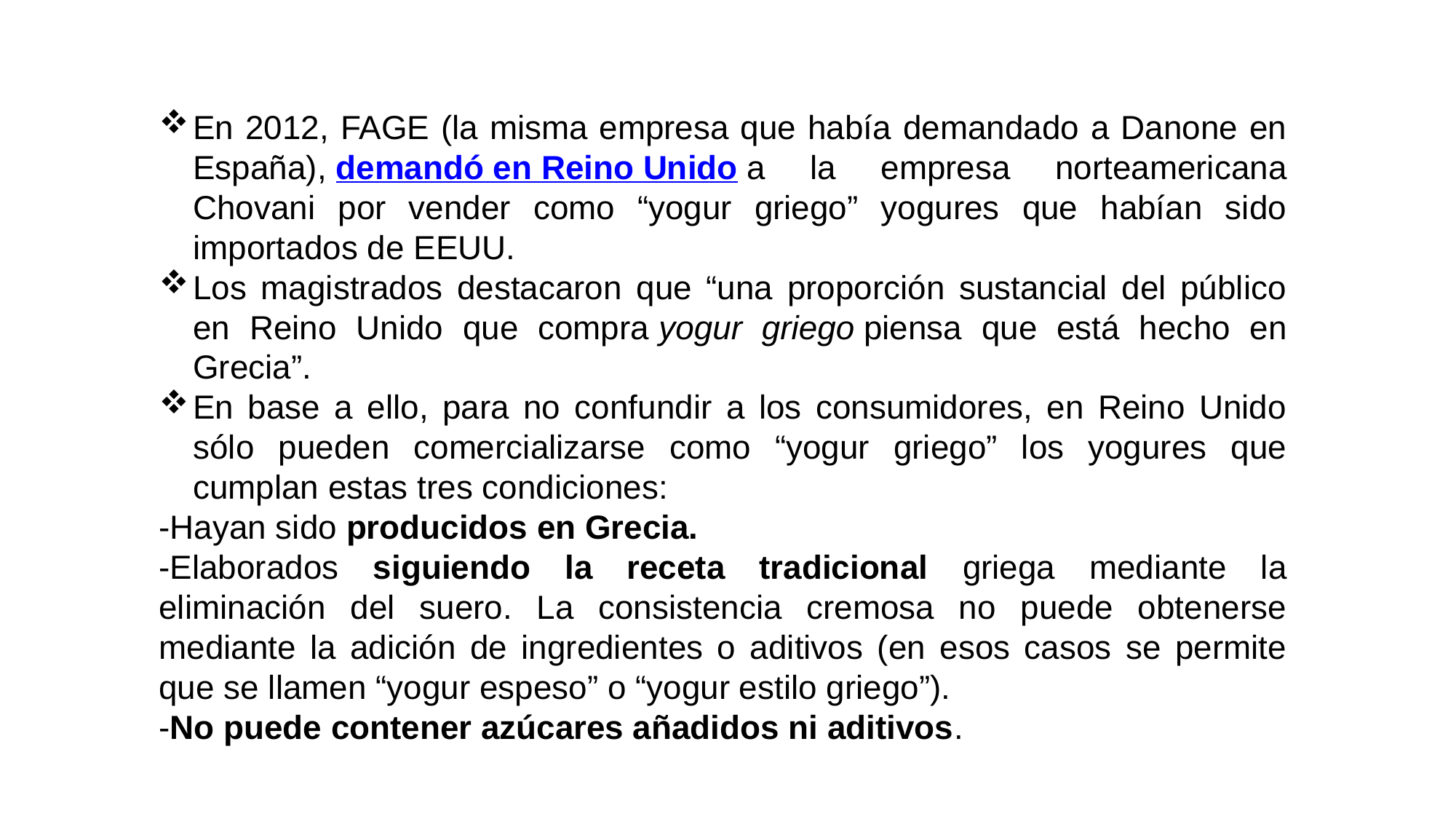

En 2012, FAGE (la misma empresa que había demandado a Danone en España), demandó en Reino Unido a la empresa norteamericana Chovani por vender como “yogur griego” yogures que habían sido importados de EEUU.
Los magistrados destacaron que “una proporción sustancial del público en Reino Unido que compra yogur griego piensa que está hecho en Grecia”.
En base a ello, para no confundir a los consumidores, en Reino Unido sólo pueden comercializarse como “yogur griego” los yogures que cumplan estas tres condiciones:
-Hayan sido producidos en Grecia.
-Elaborados siguiendo la receta tradicional griega mediante la eliminación del suero. La consistencia cremosa no puede obtenerse mediante la adición de ingredientes o aditivos (en esos casos se permite que se llamen “yogur espeso” o “yogur estilo griego”).
-No puede contener azúcares añadidos ni aditivos.